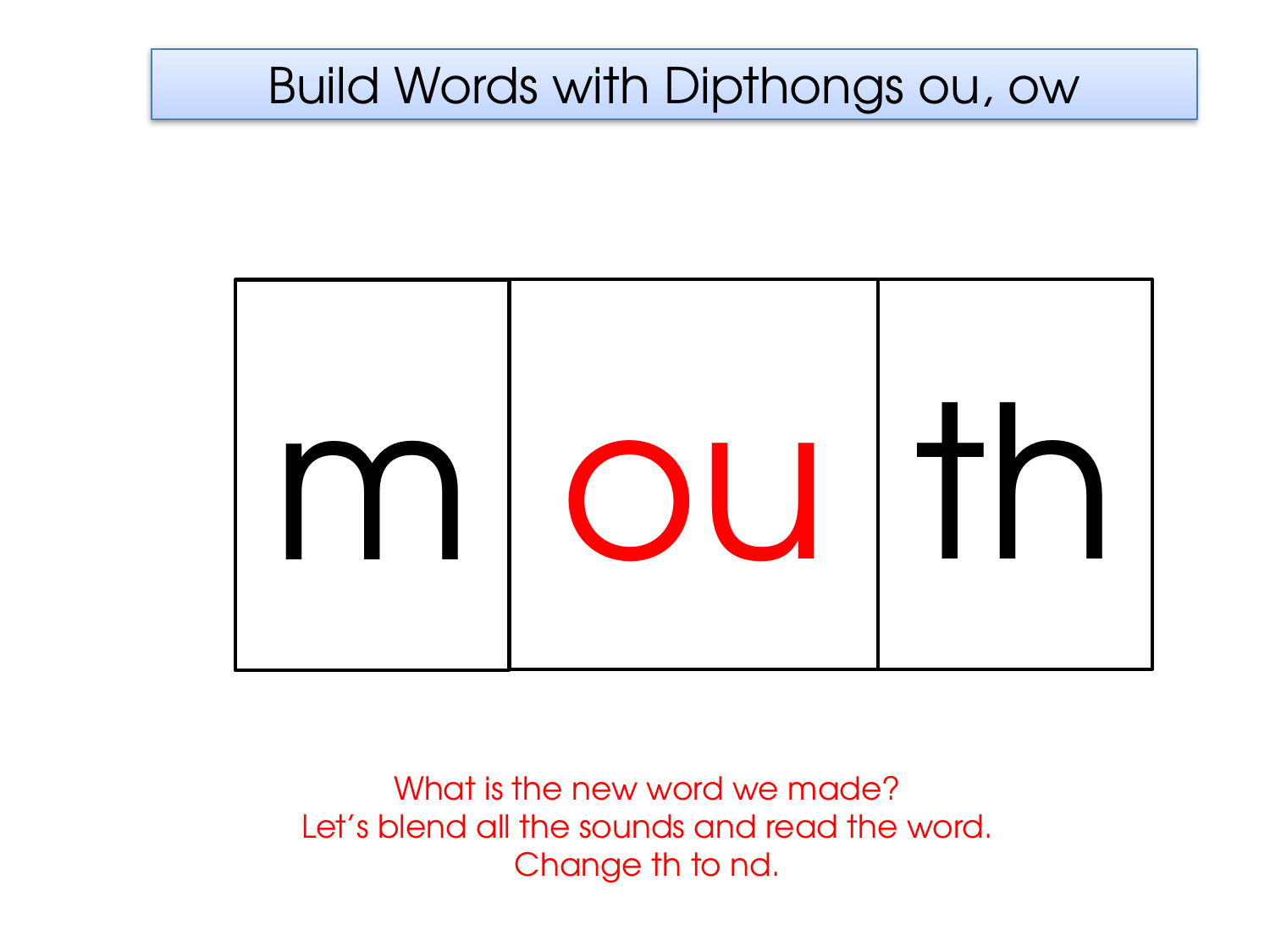

Build Words with Dipthongs ou, ow
ou
th
m
What is the new word we made?
Let’s blend all the sounds and read the word.
Change th to nd.